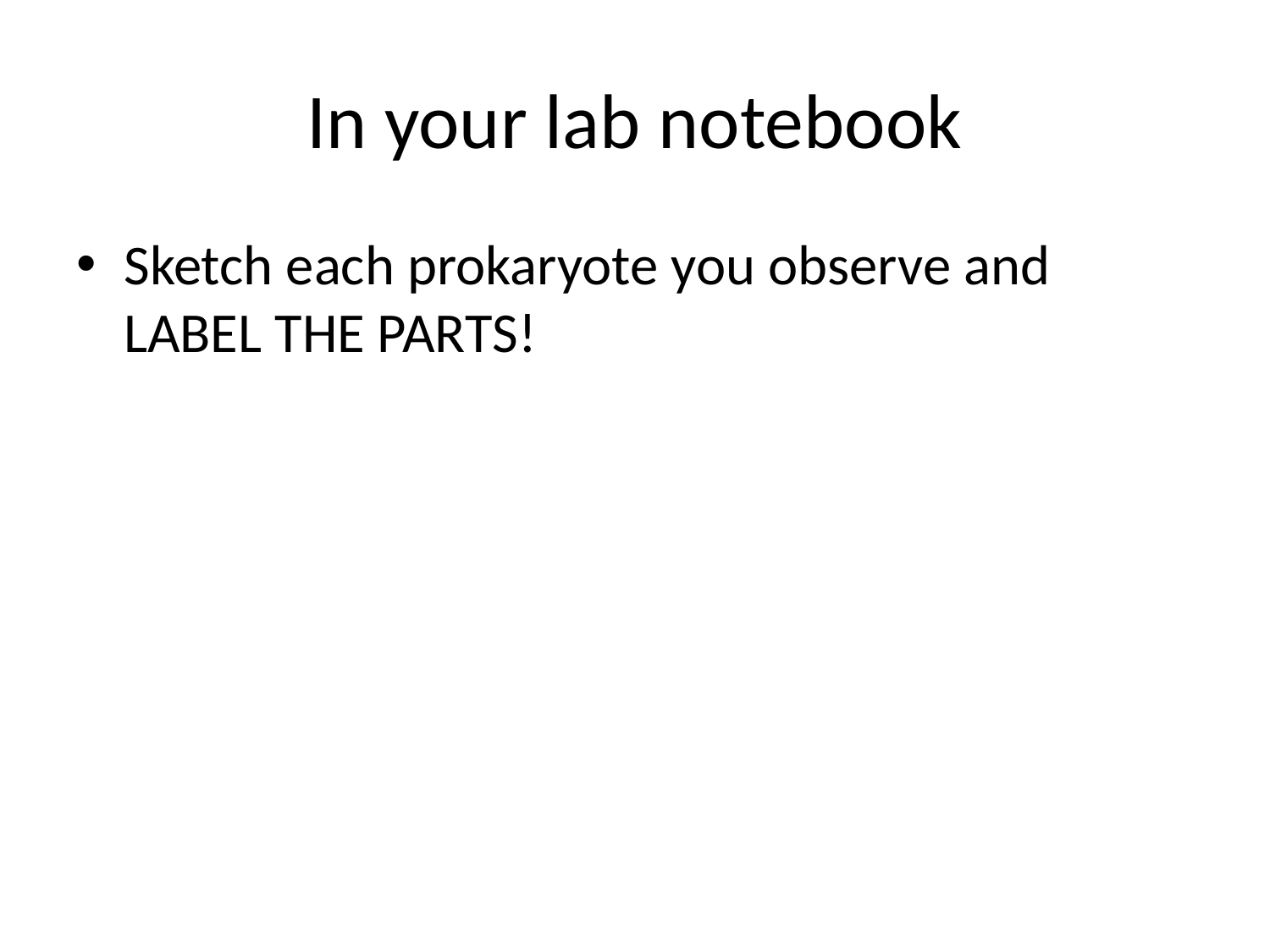

# In your lab notebook
Sketch each prokaryote you observe and LABEL THE PARTS!